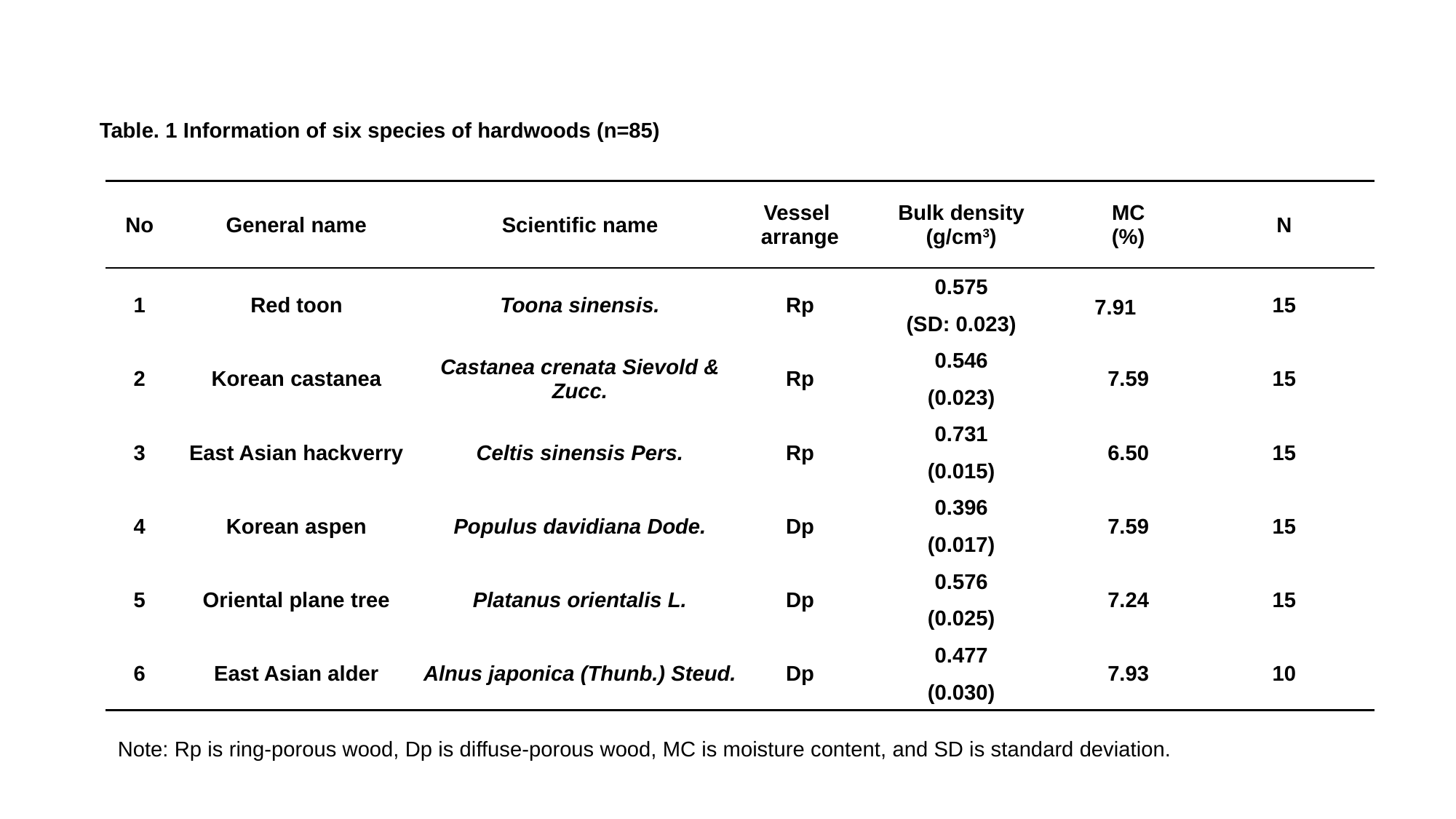

Table. 1 Information of six species of hardwoods (n=85)
| No | General name | Scientific name | Vessel arrange | Bulk density (g/cm3) | MC (%) | N |
| --- | --- | --- | --- | --- | --- | --- |
| 1 | Red toon | Toona sinensis. | Rp | 0.575 | 7.91 | 15 |
|  |  |  |  | (SD: 0.023) |  |  |
| 2 | Korean castanea | Castanea crenata Sievold & Zucc. | Rp | 0.546 | 7.59 | 15 |
|  |  |  |  | (0.023) |  |  |
| 3 | East Asian hackverry | Celtis sinensis Pers. | Rp | 0.731 | 6.50 | 15 |
|  |  |  |  | (0.015) |  |  |
| 4 | Korean aspen | Populus davidiana Dode. | Dp | 0.396 | 7.59 | 15 |
|  |  |  |  | (0.017) |  |  |
| 5 | Oriental plane tree | Platanus orientalis L. | Dp | 0.576 | 7.24 | 15 |
|  |  |  |  | (0.025) |  |  |
| 6 | East Asian alder | Alnus japonica (Thunb.) Steud. | Dp | 0.477 | 7.93 | 10 |
|  |  |  |  | (0.030) |  |  |
Note: Rp is ring-porous wood, Dp is diffuse-porous wood, MC is moisture content, and SD is standard deviation.